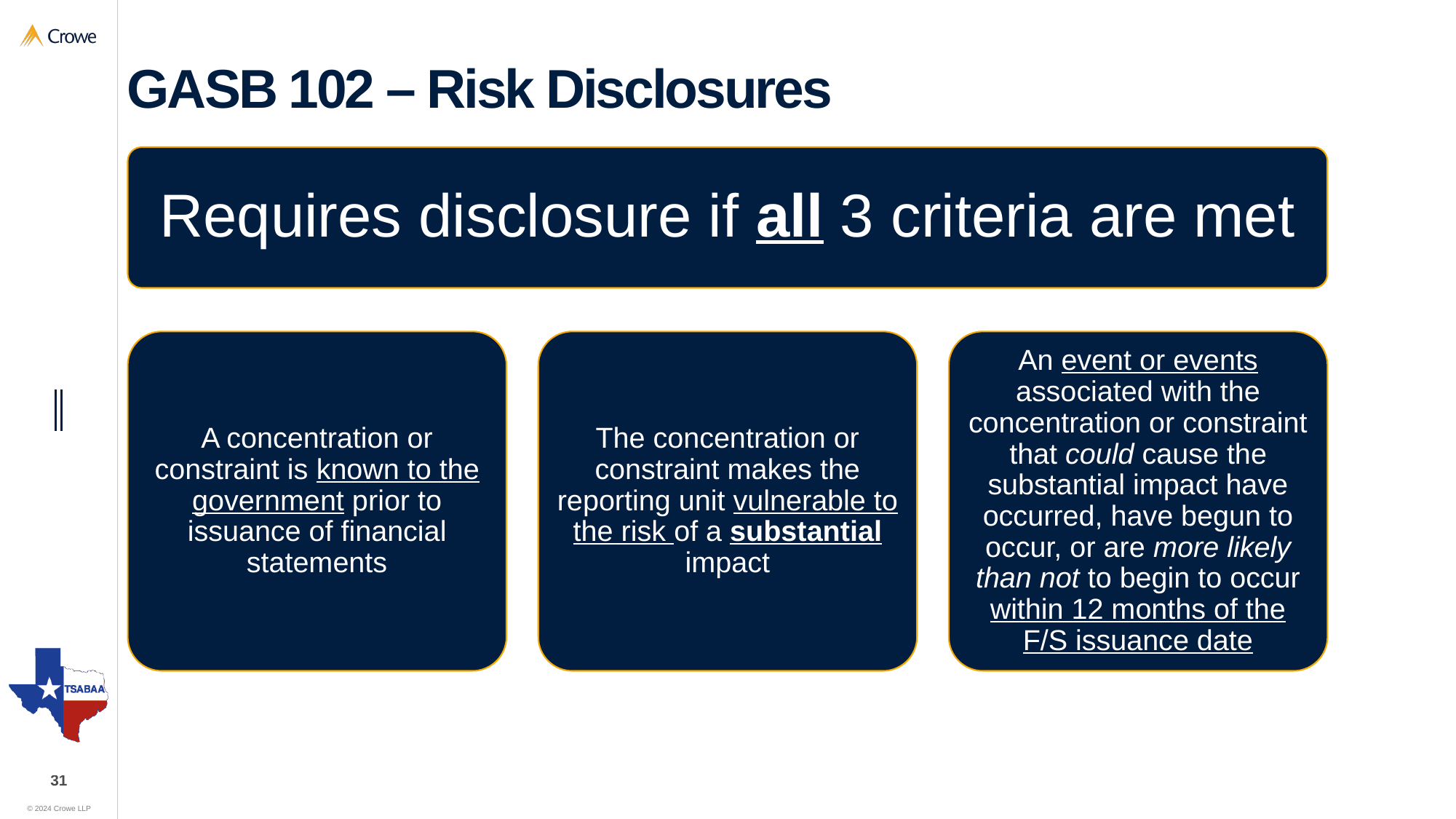

# GASB 102 – Risk Disclosures
Requires disclosure if all 3 criteria are met
A concentration or constraint is known to the government prior to issuance of financial statements
The concentration or constraint makes the reporting unit vulnerable to the risk of a substantial impact
An event or events associated with the concentration or constraint that could cause the substantial impact have occurred, have begun to occur, or are more likely than not to begin to occur within 12 months of the F/S issuance date
31